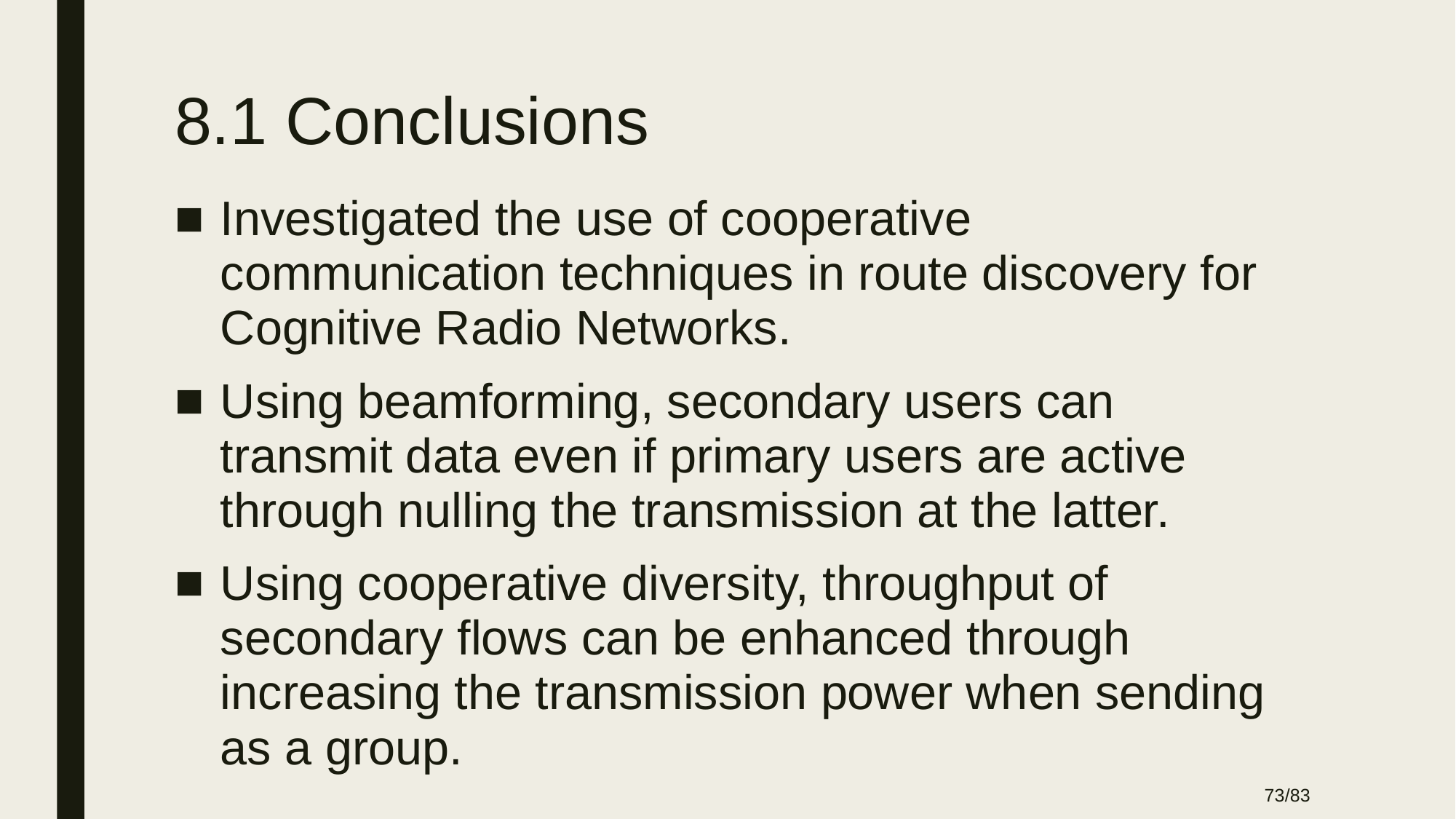

# 8.1 Conclusions
Investigated the use of cooperative communication techniques in route discovery for Cognitive Radio Networks.
Using beamforming, secondary users can transmit data even if primary users are active through nulling the transmission at the latter.
Using cooperative diversity, throughput of secondary flows can be enhanced through increasing the transmission power when sending as a group.
73/83